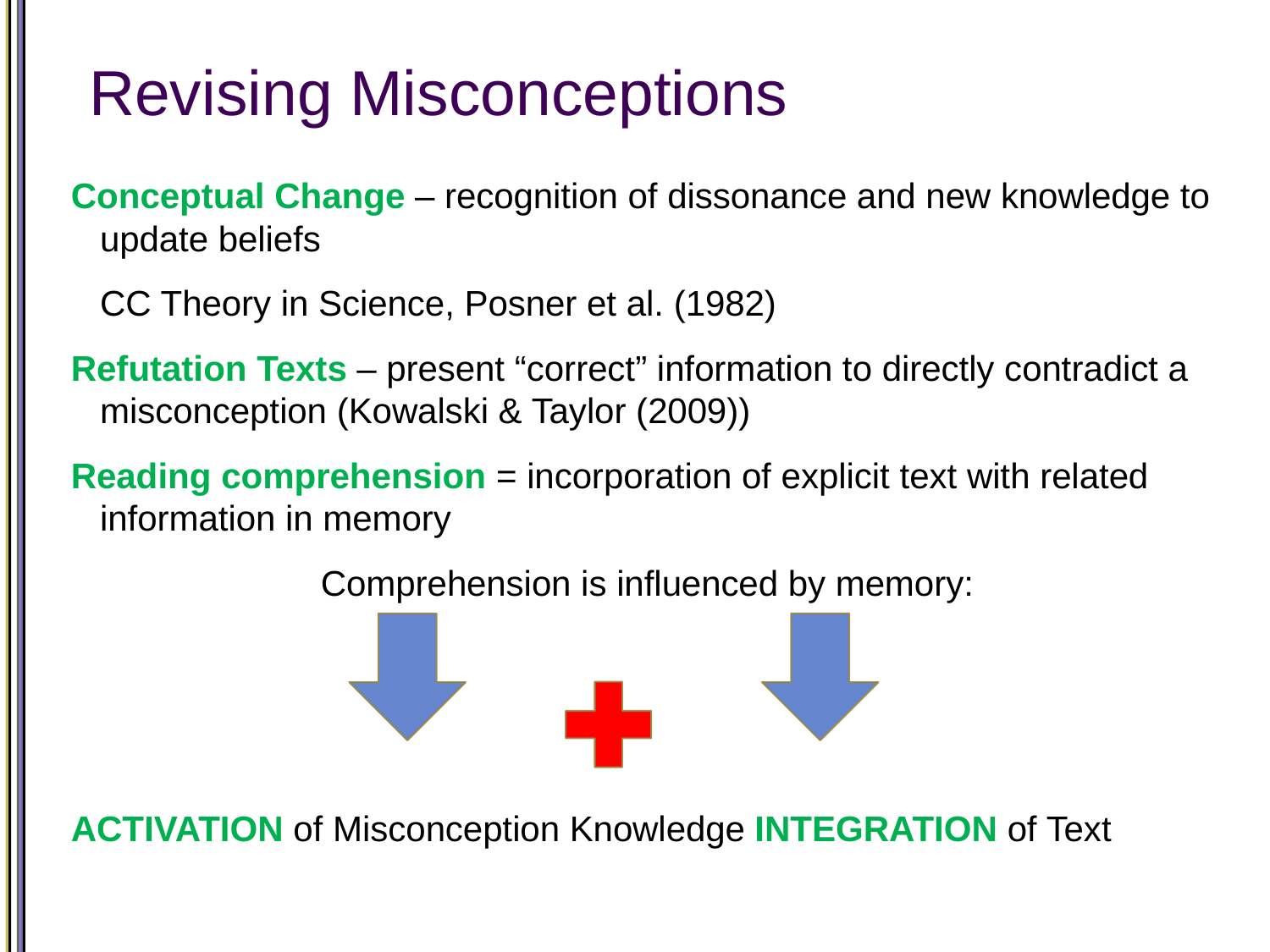

# Revising Misconceptions
Conceptual Change – recognition of dissonance and new knowledge to update beliefs
	CC Theory in Science, Posner et al. (1982)
Refutation Texts – present “correct” information to directly contradict a misconception (Kowalski & Taylor (2009))
Reading comprehension = incorporation of explicit text with related information in memory
Comprehension is influenced by memory:

ACTIVATION of Misconception Knowledge INTEGRATION of Text